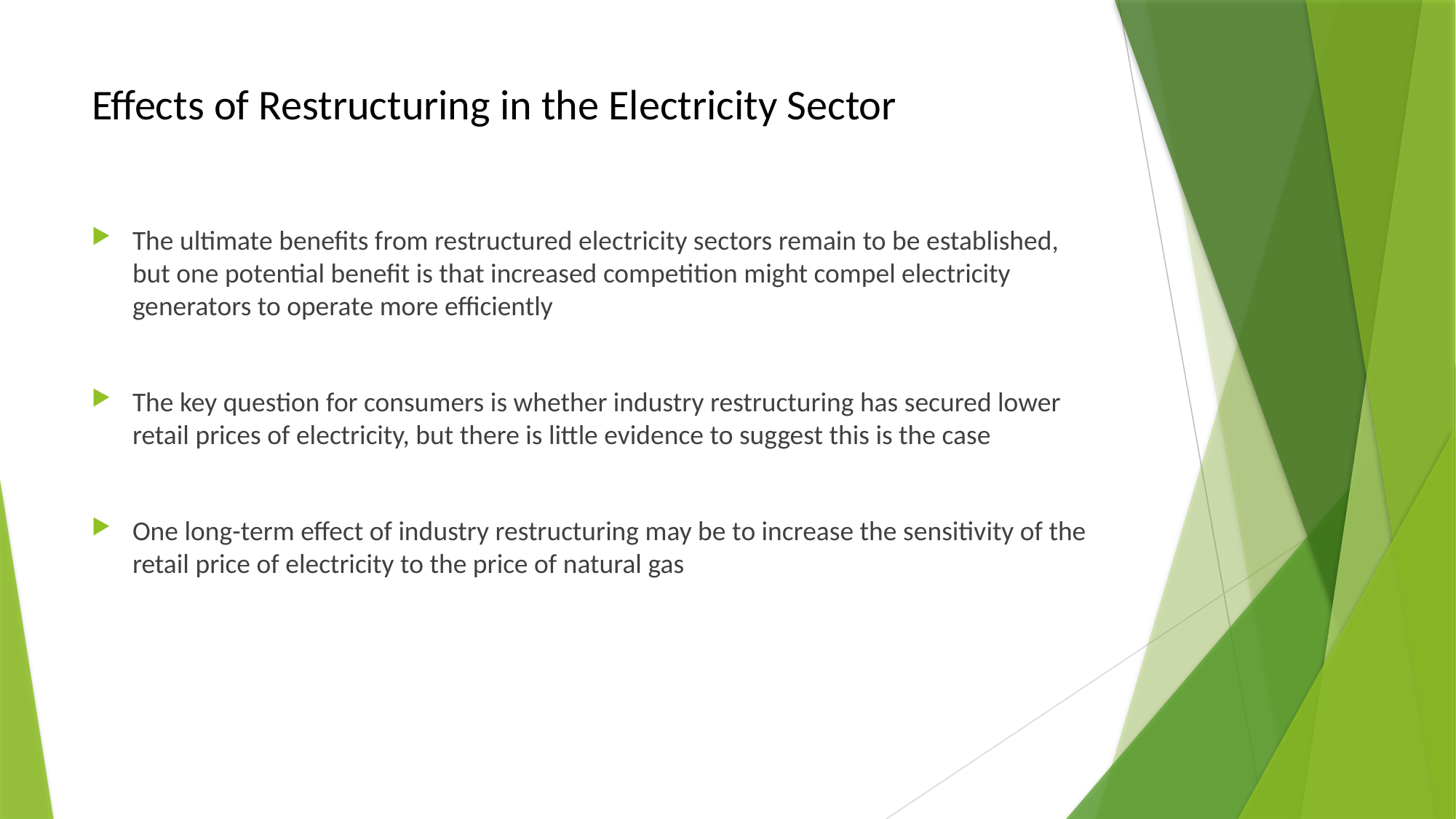

# Effects of Restructuring in the Electricity Sector
The ultimate benefits from restructured electricity sectors remain to be established, but one potential benefit is that increased competition might compel electricity generators to operate more efficiently

The key question for consumers is whether industry restructuring has secured lower retail prices of electricity, but there is little evidence to suggest this is the case

One long-term effect of industry restructuring may be to increase the sensitivity of the retail price of electricity to the price of natural gas